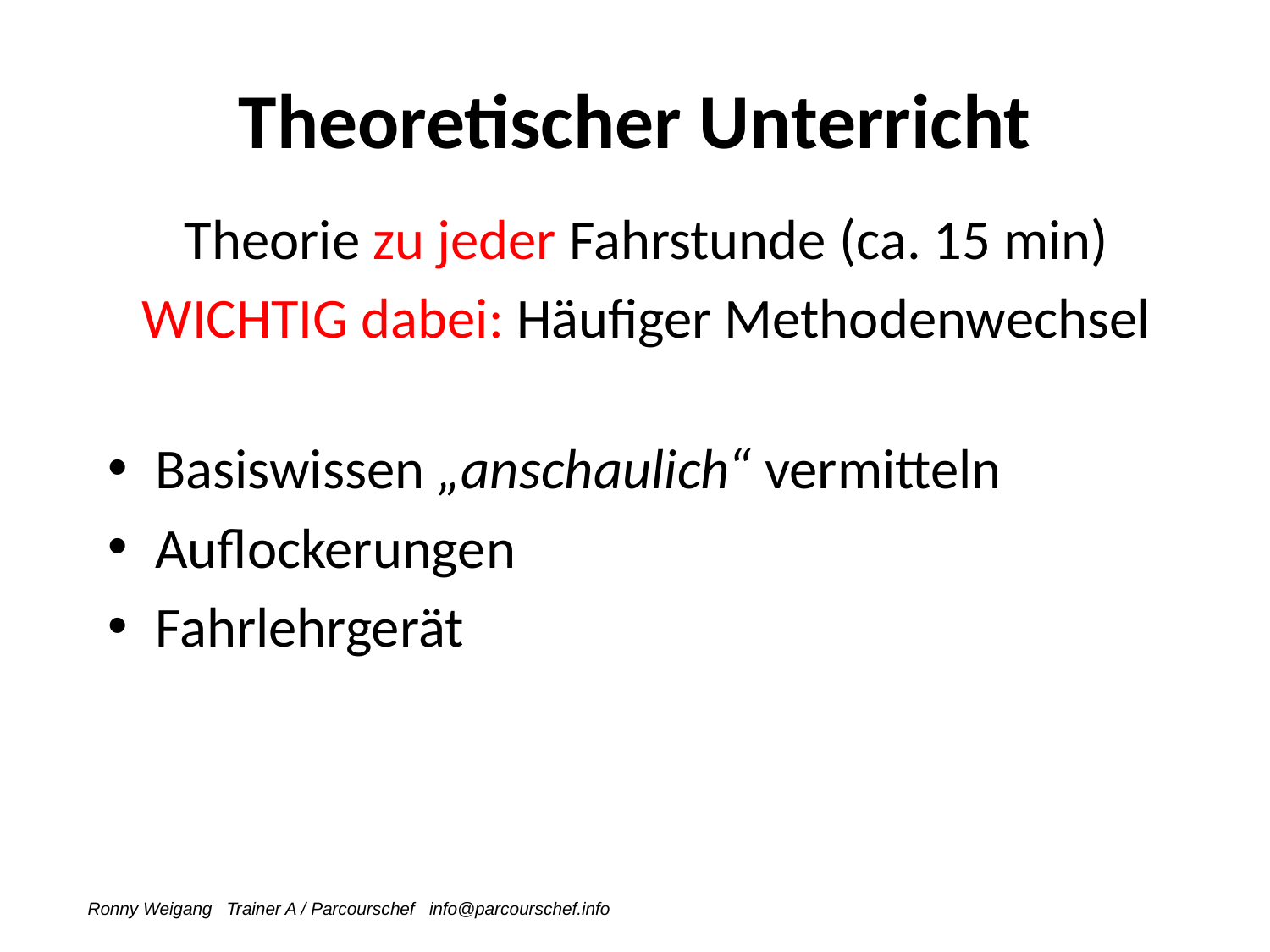

# Theoretischer Unterricht
Theorie zu jeder Fahrstunde (ca. 15 min)
WICHTIG dabei: Häufiger Methodenwechsel
Basiswissen „anschaulich“ vermitteln
Auflockerungen
Fahrlehrgerät

Ronny Weigang   Trainer A / Parcourschef   info@parcourschef.info